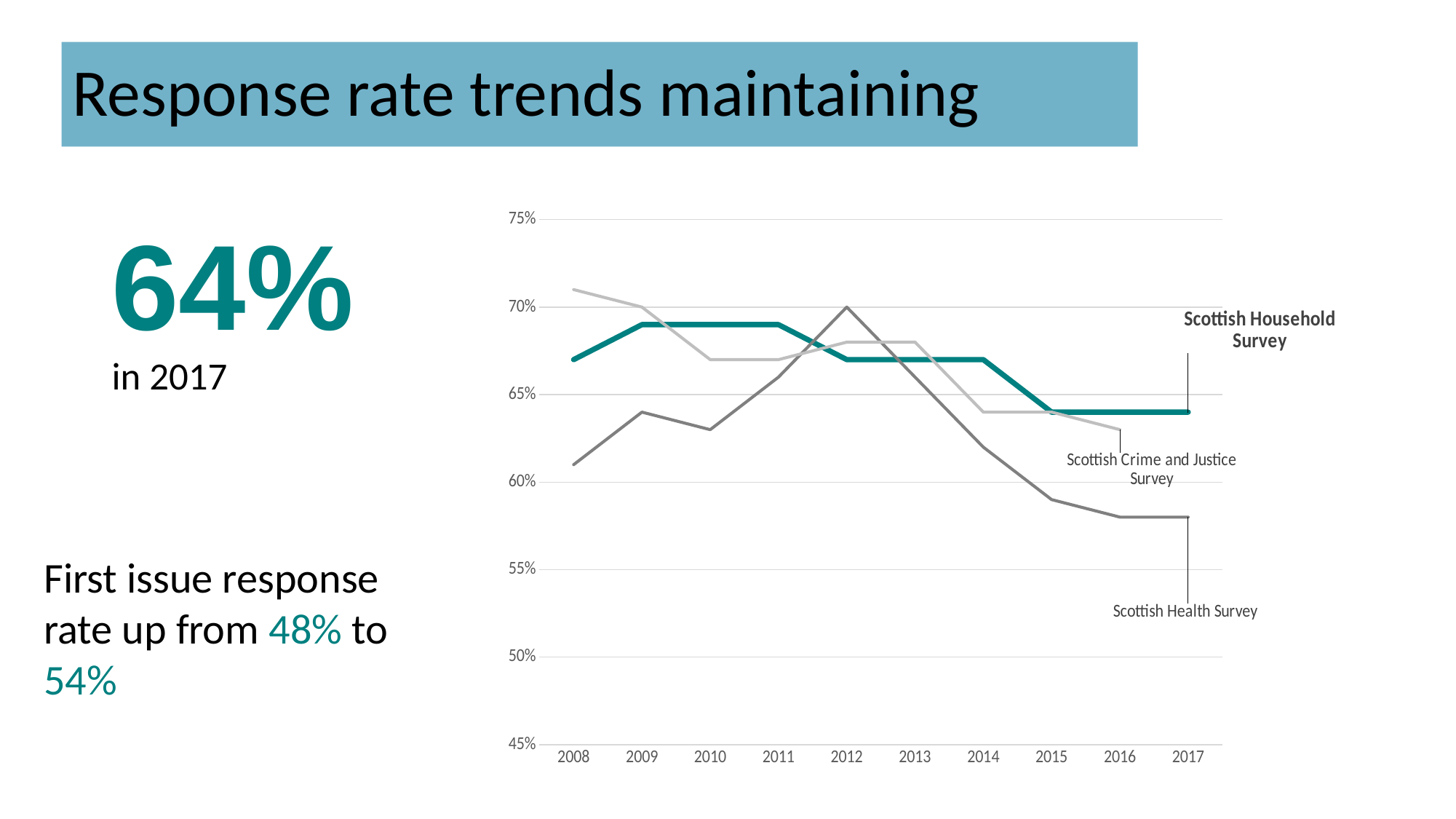

# Response rate trends maintaining

### Chart

| Category | Scottish Household Survey | Scottish Health Survey | Scottish Crime and Justice Survey |
|---|---|---|---|
| 2008 | 0.67 | 0.61 | 0.71 |
| 2009 | 0.69 | 0.64 | 0.7 |
| 2010 | 0.69 | 0.63 | 0.67 |
| 2011 | 0.69 | 0.66 | 0.67 |
| 2012 | 0.67 | 0.7 | 0.68 |
| 2013 | 0.67 | 0.66 | 0.68 |
| 2014 | 0.67 | 0.62 | 0.64 |
| 2015 | 0.64 | 0.59 | 0.64 |
| 2016 | 0.64 | 0.58 | 0.63 |
| 2017 | 0.64 | 0.58 | None |
64%
in 2017
First issue response rate up from 48% to 54%